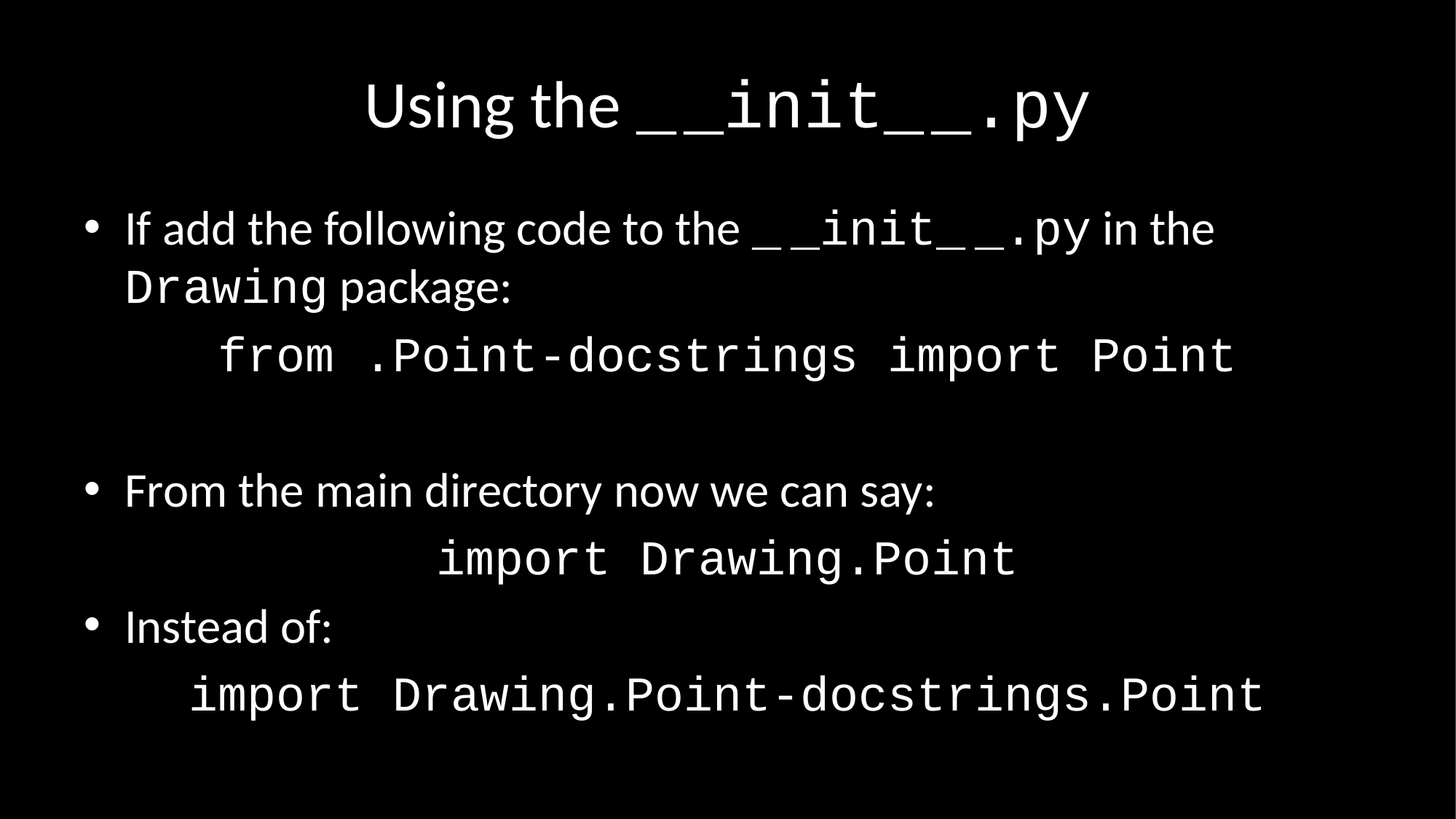

# Using the _ _init_ _.py
If add the following code to the _ _init_ _.py in the Drawing package:
from .Point-docstrings import Point

From the main directory now we can say:
import Drawing.Point
Instead of:
import Drawing.Point-docstrings.Point